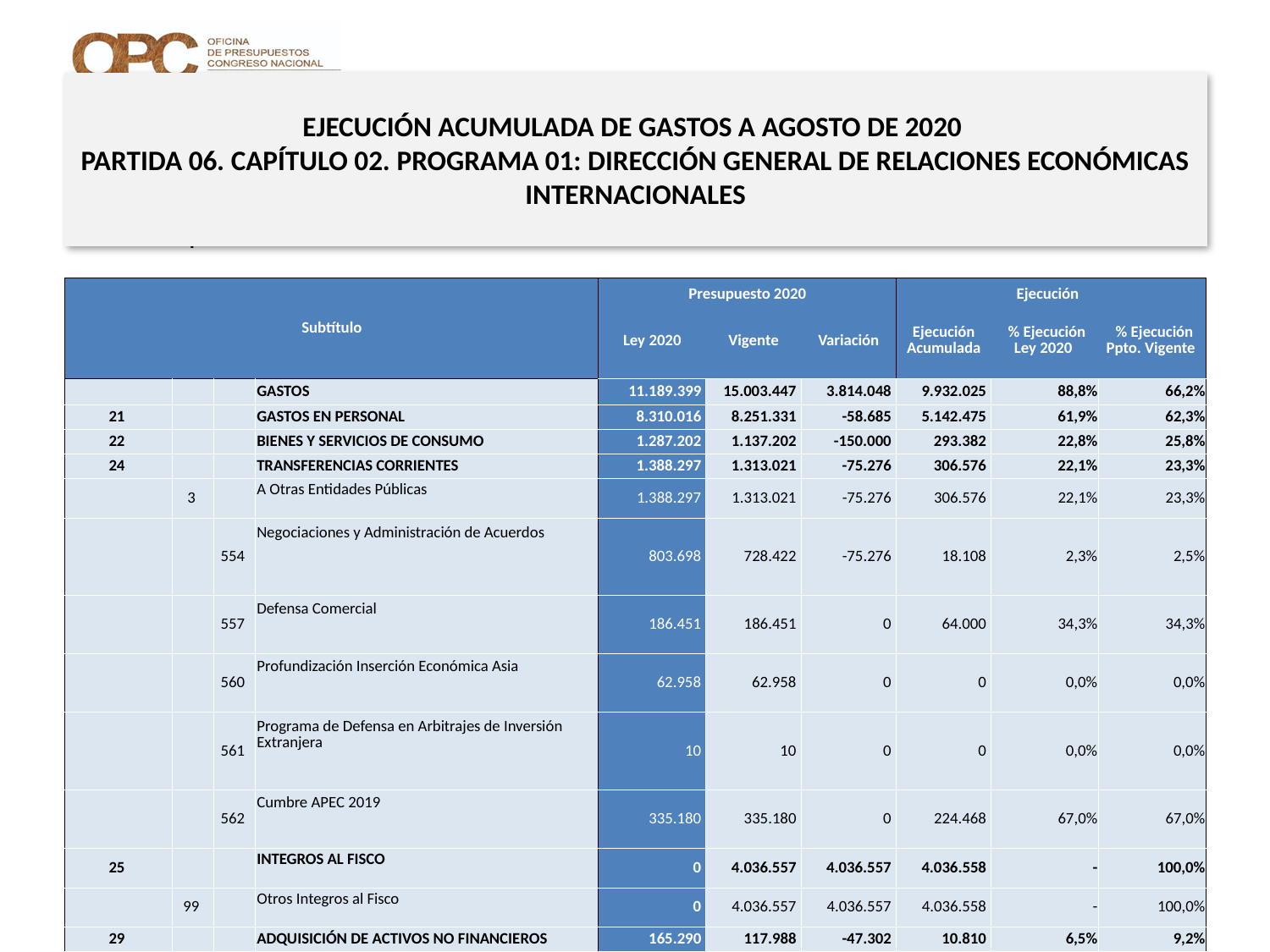

# EJECUCIÓN ACUMULADA DE GASTOS A AGOSTO DE 2020 PARTIDA 06. CAPÍTULO 02. PROGRAMA 01: DIRECCIÓN GENERAL DE RELACIONES ECONÓMICAS INTERNACIONALES
en miles de pesos de 2020
| Subtítulo |  |  |  | Presupuesto 2020 |  |  | Ejecución |  |  |
| --- | --- | --- | --- | --- | --- | --- | --- | --- | --- |
|  |  |  |  | Ley 2020 | Vigente | Variación | Ejecución Acumulada | % Ejecución Ley 2020 | % Ejecución Ppto. Vigente |
|  |  |  | GASTOS | 11.189.399 | 15.003.447 | 3.814.048 | 9.932.025 | 88,8% | 66,2% |
| 21 |  |  | GASTOS EN PERSONAL | 8.310.016 | 8.251.331 | -58.685 | 5.142.475 | 61,9% | 62,3% |
| 22 |  |  | BIENES Y SERVICIOS DE CONSUMO | 1.287.202 | 1.137.202 | -150.000 | 293.382 | 22,8% | 25,8% |
| 24 |  |  | TRANSFERENCIAS CORRIENTES | 1.388.297 | 1.313.021 | -75.276 | 306.576 | 22,1% | 23,3% |
|  | 3 |  | A Otras Entidades Públicas | 1.388.297 | 1.313.021 | -75.276 | 306.576 | 22,1% | 23,3% |
|  |  | 554 | Negociaciones y Administración de Acuerdos | 803.698 | 728.422 | -75.276 | 18.108 | 2,3% | 2,5% |
|  |  | 557 | Defensa Comercial | 186.451 | 186.451 | 0 | 64.000 | 34,3% | 34,3% |
|  |  | 560 | Profundización Inserción Económica Asia | 62.958 | 62.958 | 0 | 0 | 0,0% | 0,0% |
|  |  | 561 | Programa de Defensa en Arbitrajes de Inversión Extranjera | 10 | 10 | 0 | 0 | 0,0% | 0,0% |
|  |  | 562 | Cumbre APEC 2019 | 335.180 | 335.180 | 0 | 224.468 | 67,0% | 67,0% |
| 25 |  |  | INTEGROS AL FISCO | 0 | 4.036.557 | 4.036.557 | 4.036.558 | - | 100,0% |
|  | 99 |  | Otros Integros al Fisco | 0 | 4.036.557 | 4.036.557 | 4.036.558 | - | 100,0% |
| 29 |  |  | ADQUISICIÓN DE ACTIVOS NO FINANCIEROS | 165.290 | 117.988 | -47.302 | 10.810 | 6,5% | 9,2% |
|  | 4 |  | Mobiliario y Otros | 19.494 | 19.494 | 0 | 0 | 0,0% | 0,0% |
|  | 6 |  | Equipos Informáticos | 113.593 | 66.590 | -47.003 | 697 | 0,6% | 1,0% |
|  | 7 |  | Programas Informáticos | 32.203 | 31.904 | -299 | 10.113 | 31,4% | 31,7% |
| 34 |  |  | SERVICIO DE LA DEUDA | 38.594 | 147.348 | 108.754 | 142.224 | 368,5% | 96,5% |
Nota: Para el cálculo del presupuesto vigente, así como para determinar la ejecución acumulada, no se incluyó: el subtítulo 25.99 “Otros Íntegros al Fisco” por cuanto corresponden a movimientos contables derivados de una instrucción administrativa aplicada por Dipres a partir del mes de abril.
9
Fuente: Elaboración propia en base  a Informes de ejecución presupuestaria mensual de DIPRES